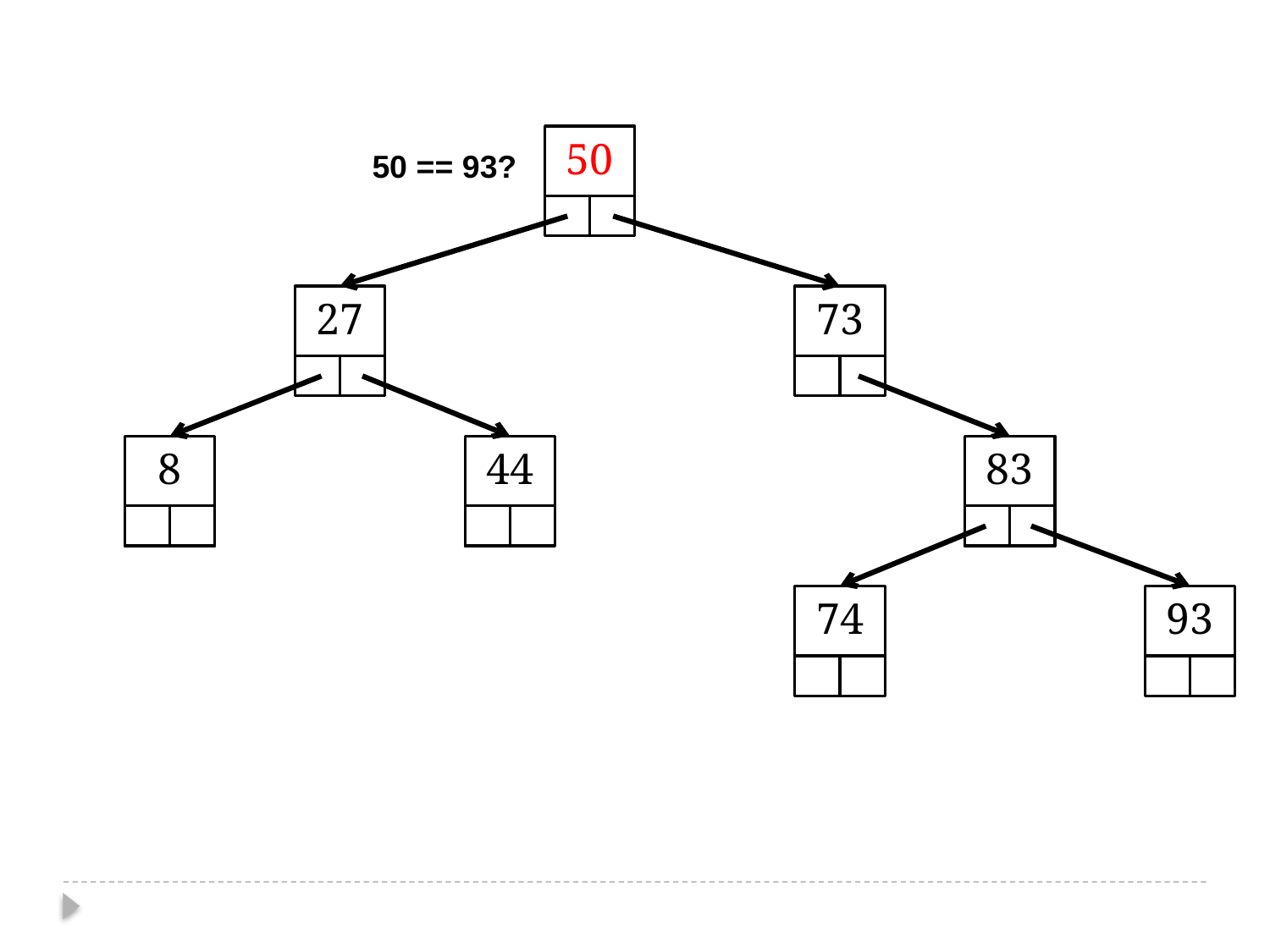

50
50 == 93?

27
73

8
44
83

74
93